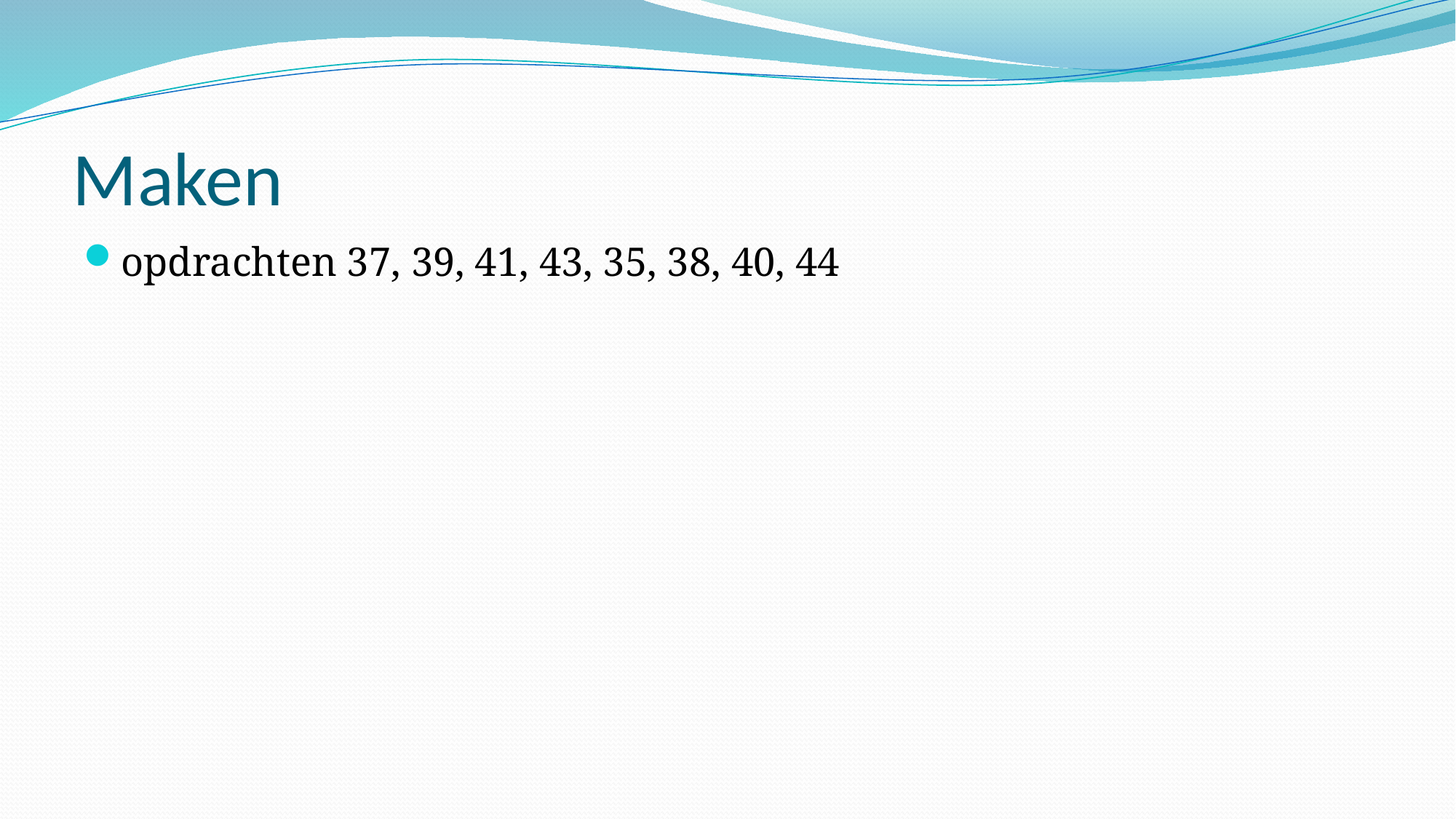

# Maken
opdrachten 37, 39, 41, 43, 35, 38, 40, 44